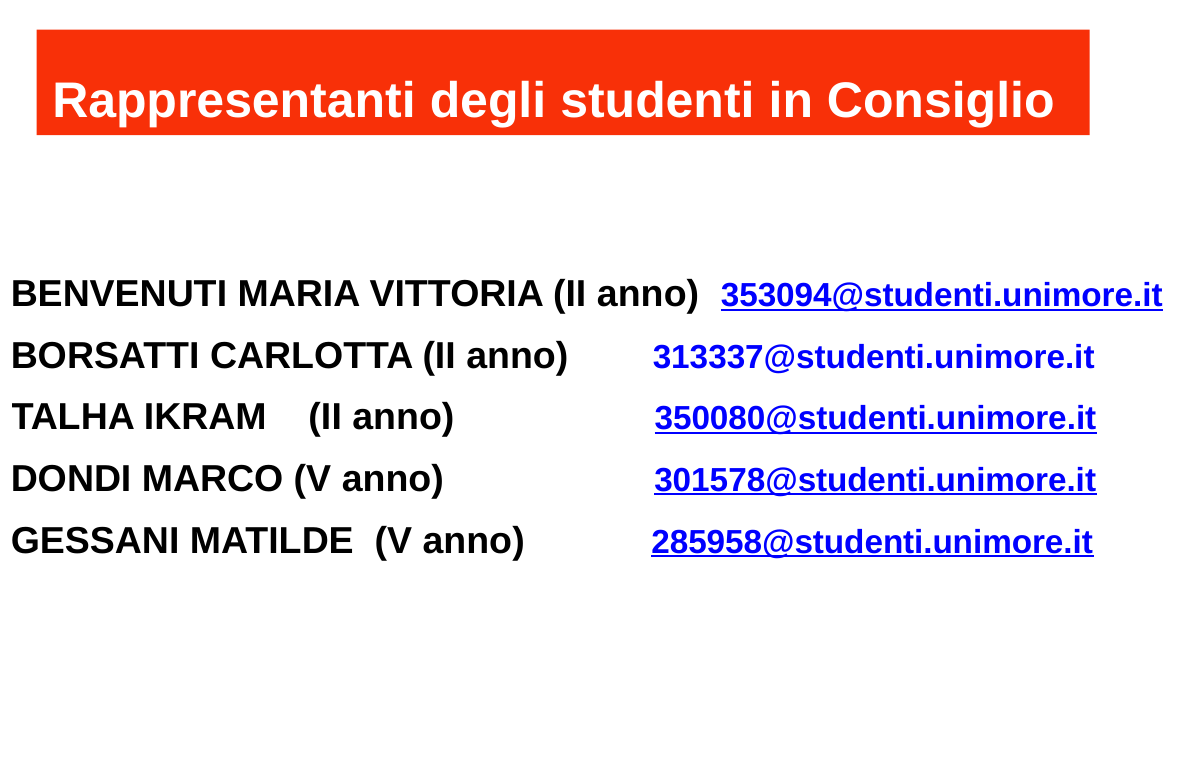

Rappresentanti degli studenti in Consiglio
| BENVENUTI MARIA VITTORIA (II anno) 353094@studenti.unimore.it BORSATTI CARLOTTA (II anno) 313337@studenti.unimore.it TALHA IKRAM (II anno) 350080@studenti.unimore.it DONDI MARCO (V anno) 301578@studenti.unimore.it GESSANI MATILDE (V anno) 285958@studenti.unimore.it |
| --- |